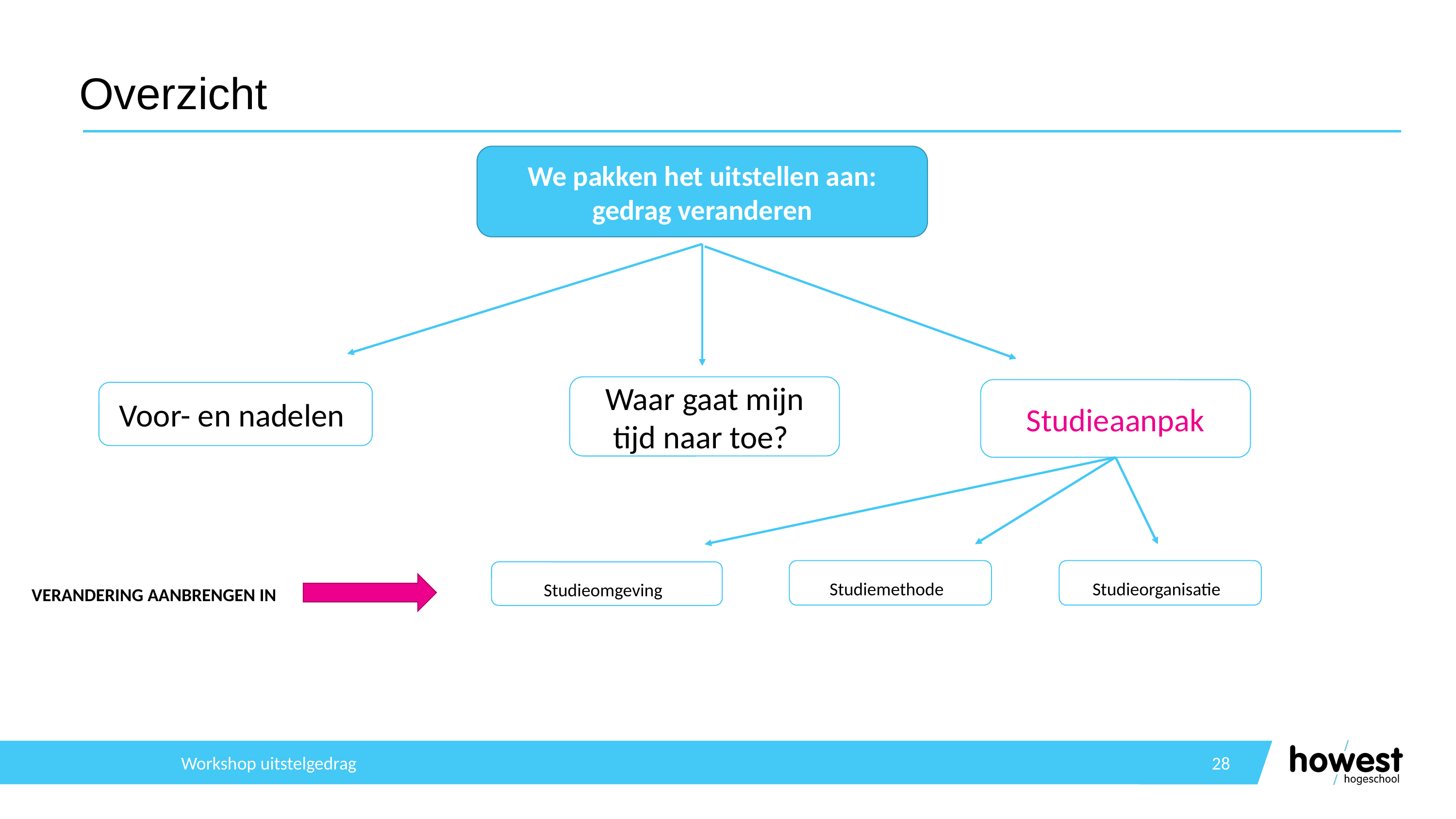

# Overzicht
We pakken het uitstellen aan: gedrag veranderen
Waar gaat mijn tijd naar toe?
Studieaanpak
Voor- en nadelen

Studiemethode
Studieorganisatie
Studieomgeving

VERANDERING AANBRENGEN IN
Workshop uitstelgedrag
28